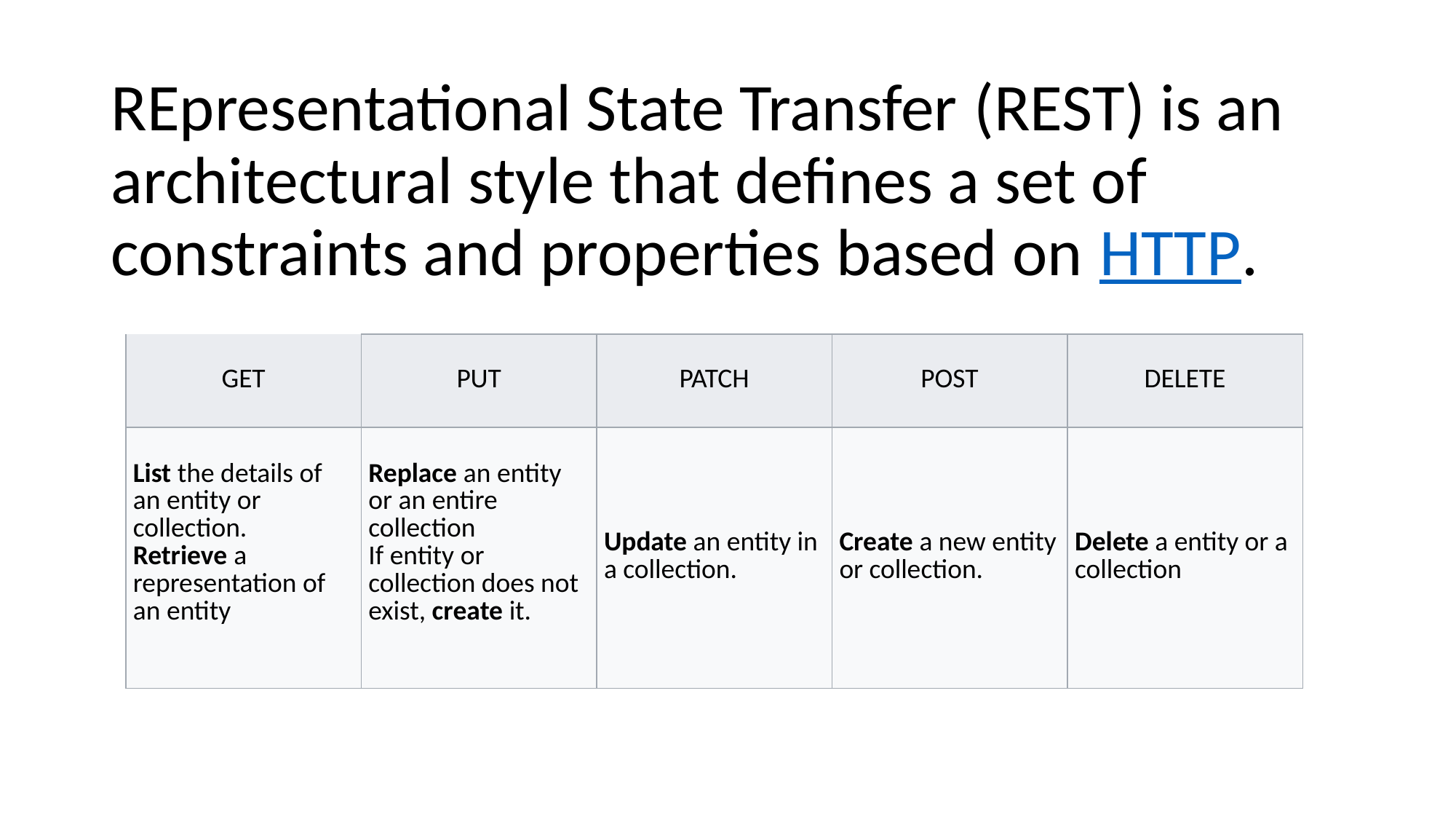

# REpresentational State Transfer (REST) is an architectural style that defines a set of constraints and properties based on HTTP.
| GET | PUT | PATCH | POST | DELETE |
| --- | --- | --- | --- | --- |
| List the details of an entity or collection. Retrieve a representation of an entity | Replace an entity or an entire collection If entity or collection does not exist, create it. | Update an entity in a collection. | Create a new entity or collection. | Delete a entity or a collection |